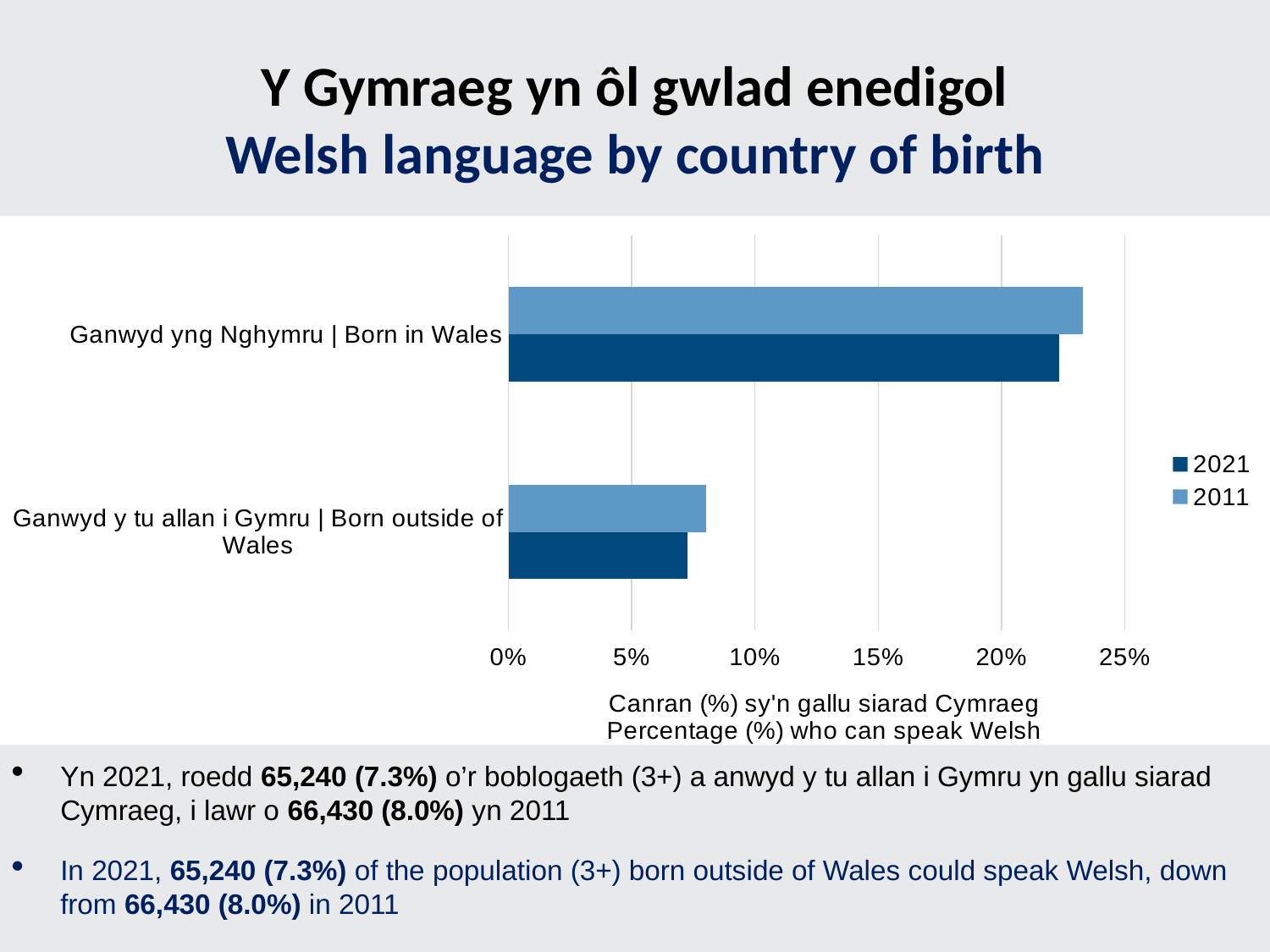

# Y Gymraeg yn ôl gwlad enedigol Welsh language by country of birth

### Chart

| Category |  |  |
|---|---|---|
| Ganwyd yng Nghymru | Born in Wales | 0.23305683141879388 | 0.2232342274959122 |
| Ganwyd y tu allan i Gymru | Born outside of Wales | 0.08009824040202847 | 0.07256166467939705 |
Yn 2021, roedd 65,240 (7.3%) o’r boblogaeth (3+) a anwyd y tu allan i Gymru yn gallu siarad Cymraeg, i lawr o 66,430 (8.0%) yn 2011
In 2021, 65,240 (7.3%) of the population (3+) born outside of Wales could speak Welsh, down from 66,430 (8.0%) in 2011